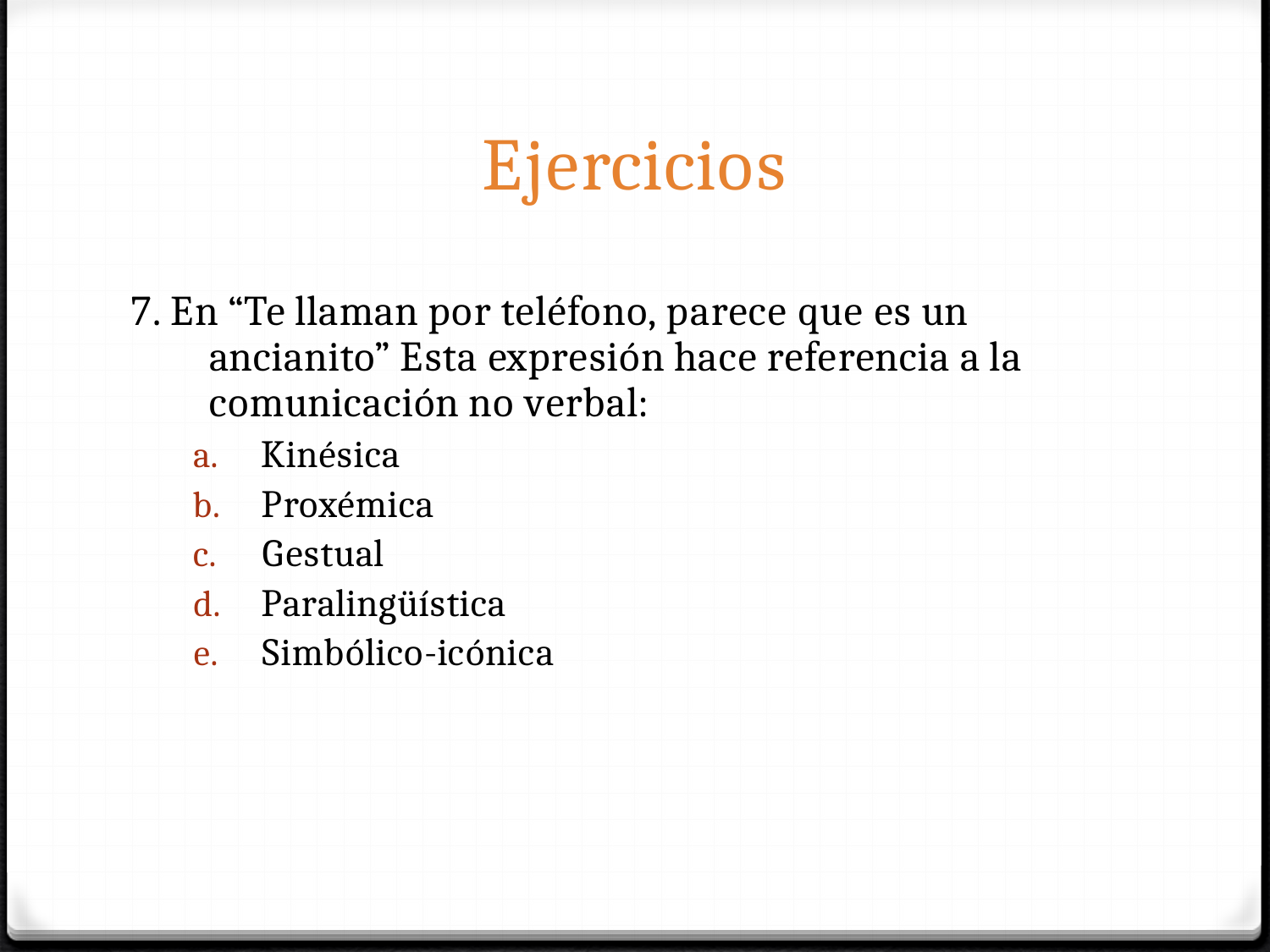

# Ejercicios
7. En “Te llaman por teléfono, parece que es un ancianito” Esta expresión hace referencia a la comunicación no verbal:
Kinésica
Proxémica
Gestual
Paralingüística
Simbólico-icónica